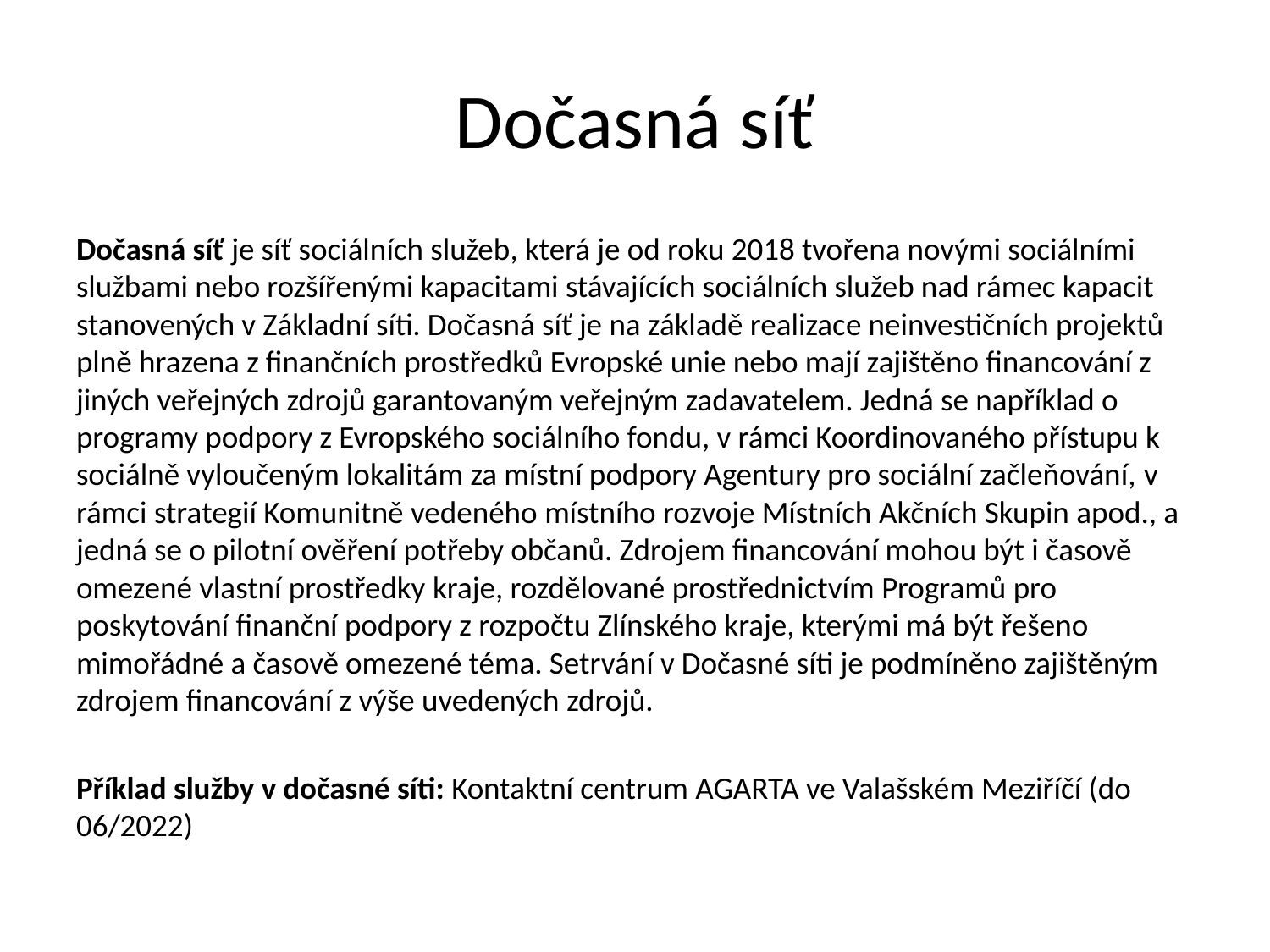

# Dočasná síť
Dočasná síť je síť sociálních služeb, která je od roku 2018 tvořena novými sociálními službami nebo rozšířenými kapacitami stávajících sociálních služeb nad rámec kapacit stanovených v Základní síti. Dočasná síť je na základě realizace neinvestičních projektů plně hrazena z finančních prostředků Evropské unie nebo mají zajištěno financování z jiných veřejných zdrojů garantovaným veřejným zadavatelem. Jedná se například o programy podpory z Evropského sociálního fondu, v rámci Koordinovaného přístupu k sociálně vyloučeným lokalitám za místní podpory Agentury pro sociální začleňování, v rámci strategií Komunitně vedeného místního rozvoje Místních Akčních Skupin apod., a jedná se o pilotní ověření potřeby občanů. Zdrojem financování mohou být i časově omezené vlastní prostředky kraje, rozdělované prostřednictvím Programů pro poskytování finanční podpory z rozpočtu Zlínského kraje, kterými má být řešeno mimořádné a časově omezené téma. Setrvání v Dočasné síti je podmíněno zajištěným zdrojem financování z výše uvedených zdrojů.

Příklad služby v dočasné síti: Kontaktní centrum AGARTA ve Valašském Meziříčí (do 06/2022)